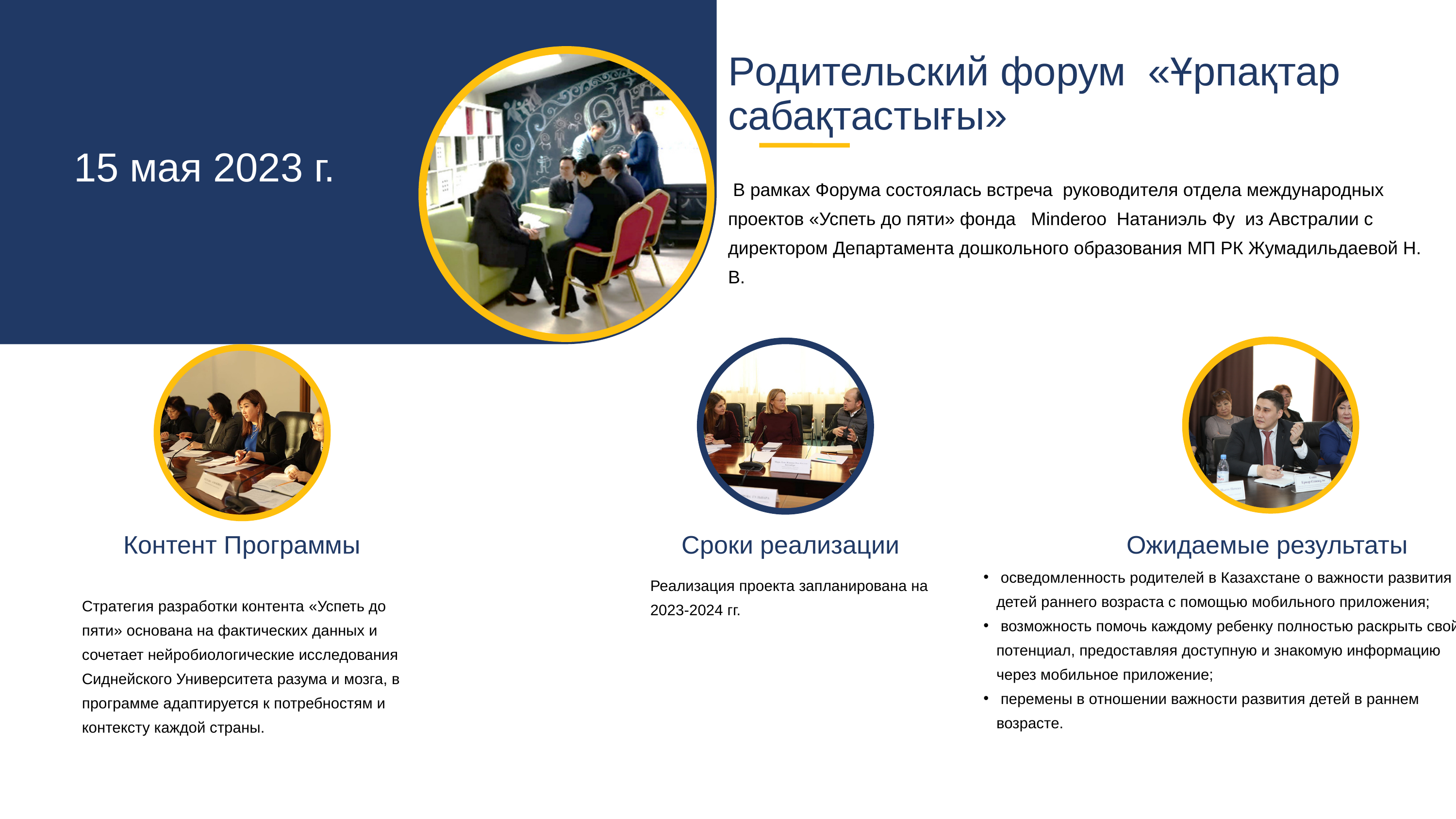

Родительский форум  «Ұрпақтар сабақтастығы»

15 мая 2023 г.

 В рамках Форума состоялась встреча  руководителя отдела международных проектов «Успеть до пяти» фонда   Minderoo  Натаниэль Фу  из Австралии с директором Департамента дошкольного образования МП РК Жумадильдаевой Н. В.

Контент Программы
Сроки реализации
Ожидаемые результаты
 осведомленность родителей в Казахстане о важности развития детей раннего возраста с помощью мобильного приложения;
 возможность помочь каждому ребенку полностью раскрыть свой потенциал, предоставляя доступную и знакомую информацию через мобильное приложение;
 перемены в отношении важности развития детей в раннем возрасте.
Реализация проекта запланирована на 2023-2024 гг.
Стратегия разработки контента «Успеть до пяти» основана на фактических данных и сочетает нейробиологические исследования Сиднейского Университета разума и мозга, в программе адаптируется к потребностям и контексту каждой страны.